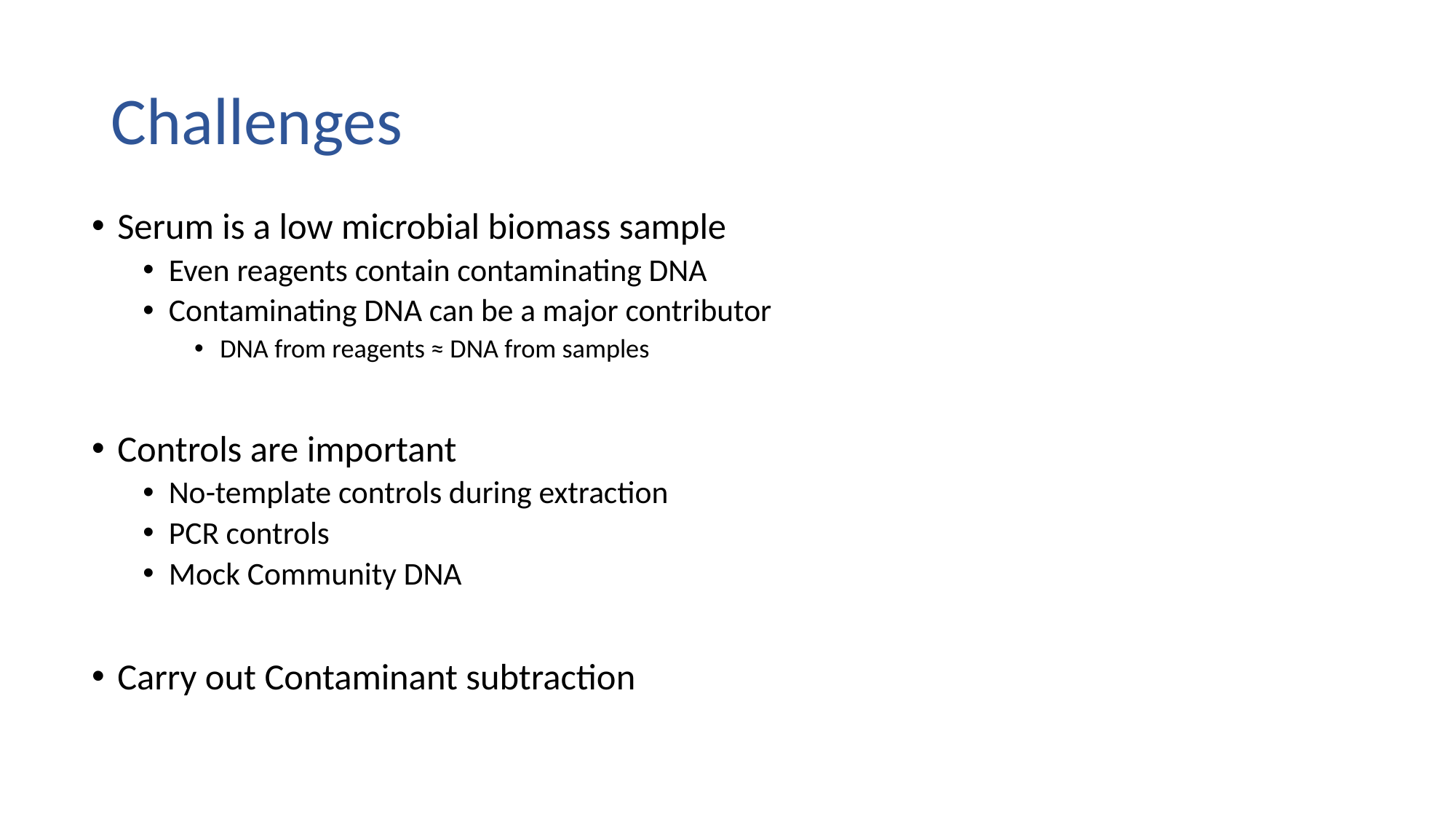

# Challenges
Serum is a low microbial biomass sample
Even reagents contain contaminating DNA
Contaminating DNA can be a major contributor
DNA from reagents ≈ DNA from samples

Controls are important
No-template controls during extraction
PCR controls
Mock Community DNA

Carry out Contaminant subtraction